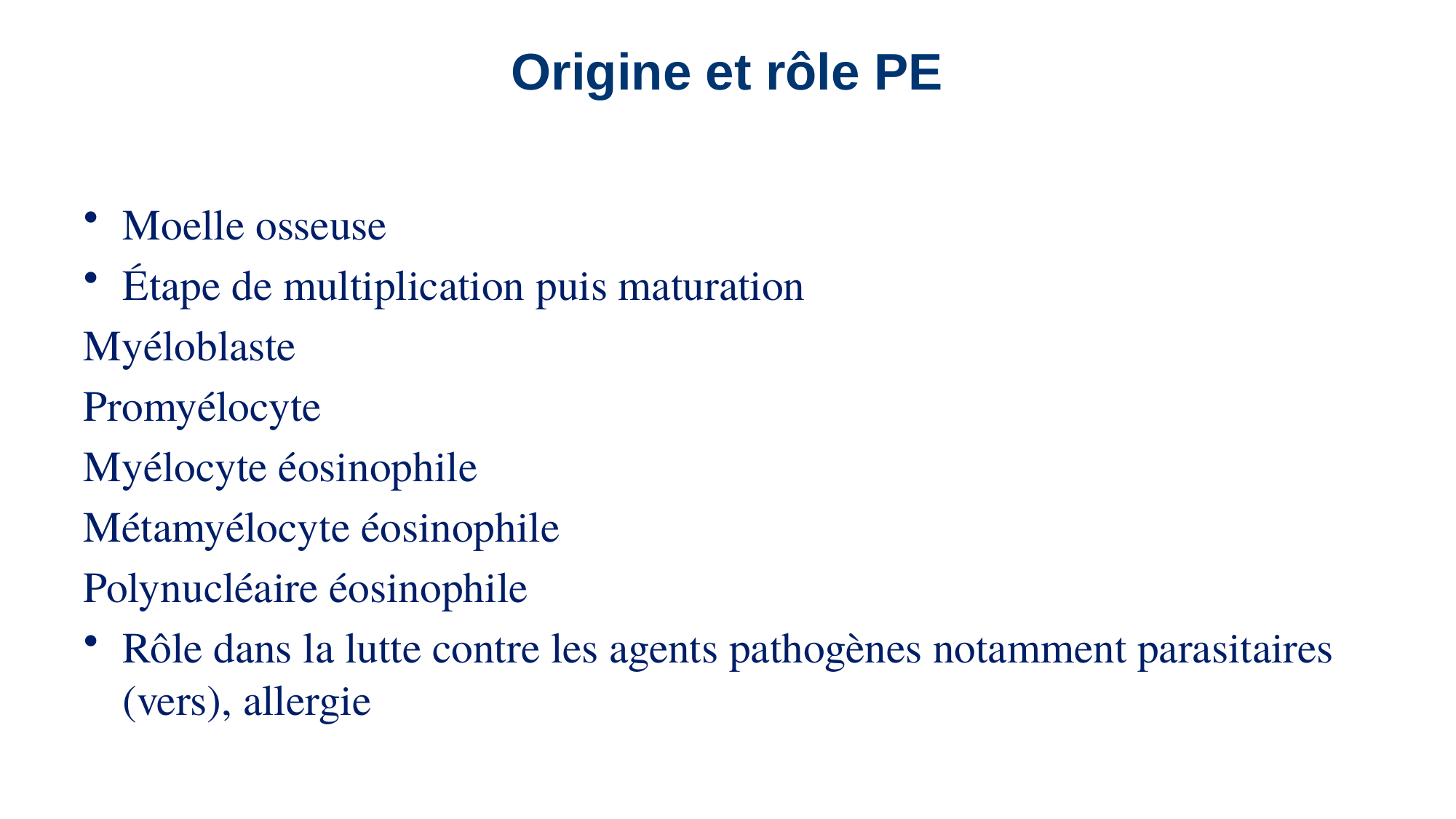

# Origine et rôle PE
Moelle osseuse
Étape de multiplication puis maturation
Myéloblaste
Promyélocyte
Myélocyte éosinophile
Métamyélocyte éosinophile
Polynucléaire éosinophile
Rôle dans la lutte contre les agents pathogènes notamment parasitaires (vers), allergie